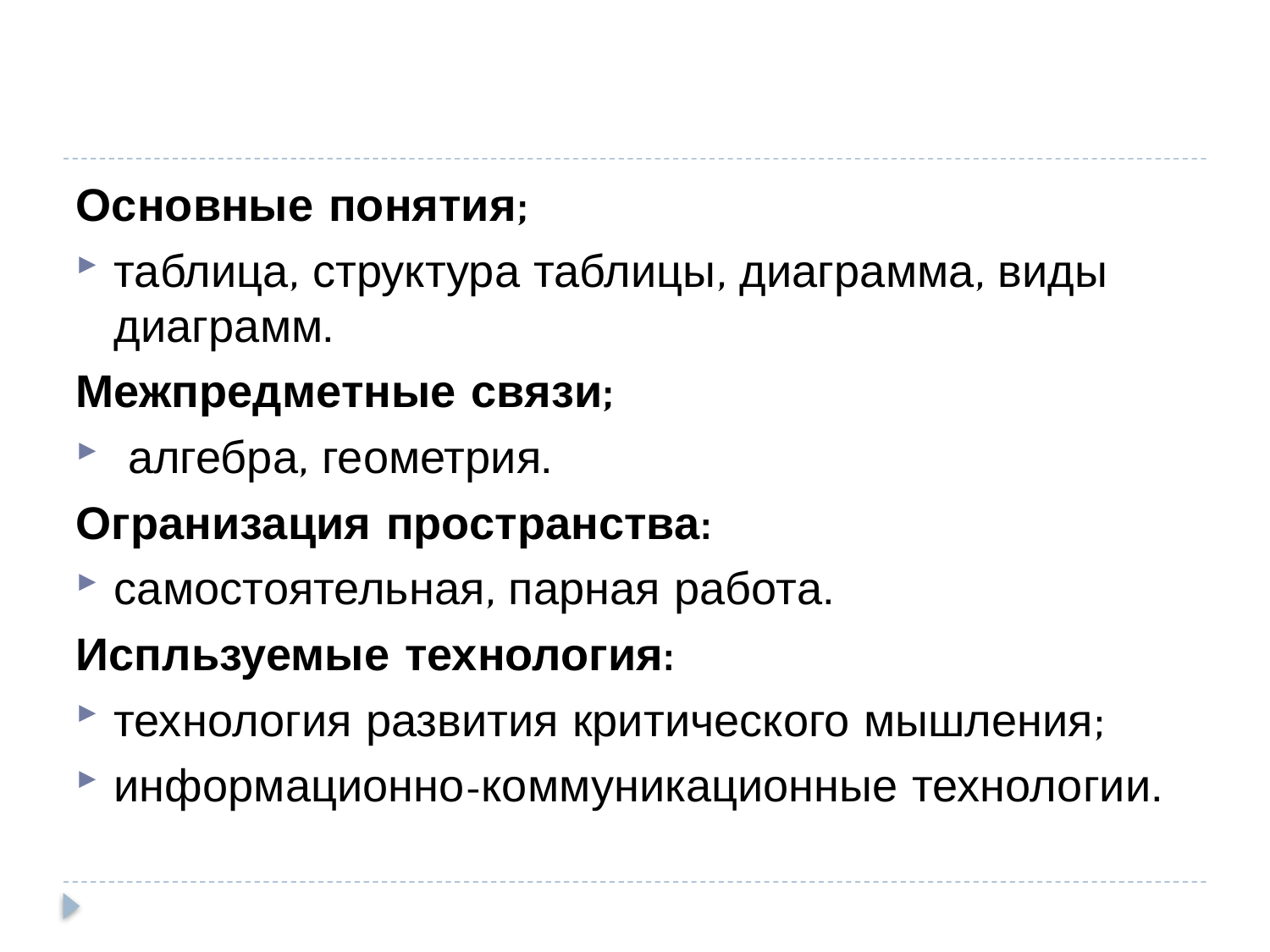

Основные понятия;
таблица, структура таблицы, диаграмма, виды диаграмм.
Межпредметные связи;
 алгебра, геометрия.
Огранизация пространства:
самостоятельная, парная работа.
Испльзуемые технология:
технология развития критического мышления;
информационно-коммуникационные технологии.